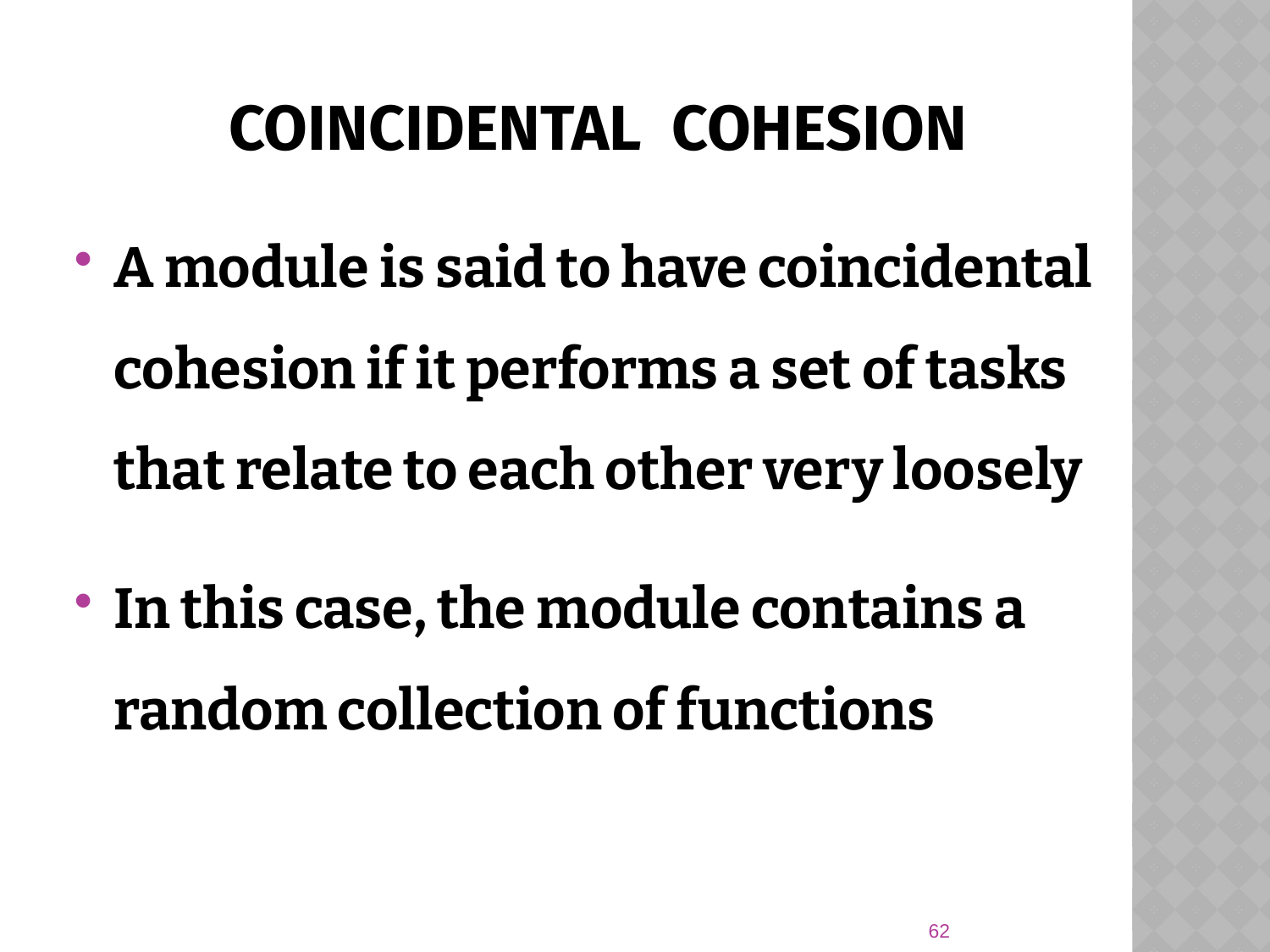

# Coincidental  Cohesion
A module is said to have coincidental cohesion if it performs a set of tasks that relate to each other very loosely

In this case, the module contains a random collection of functions
62